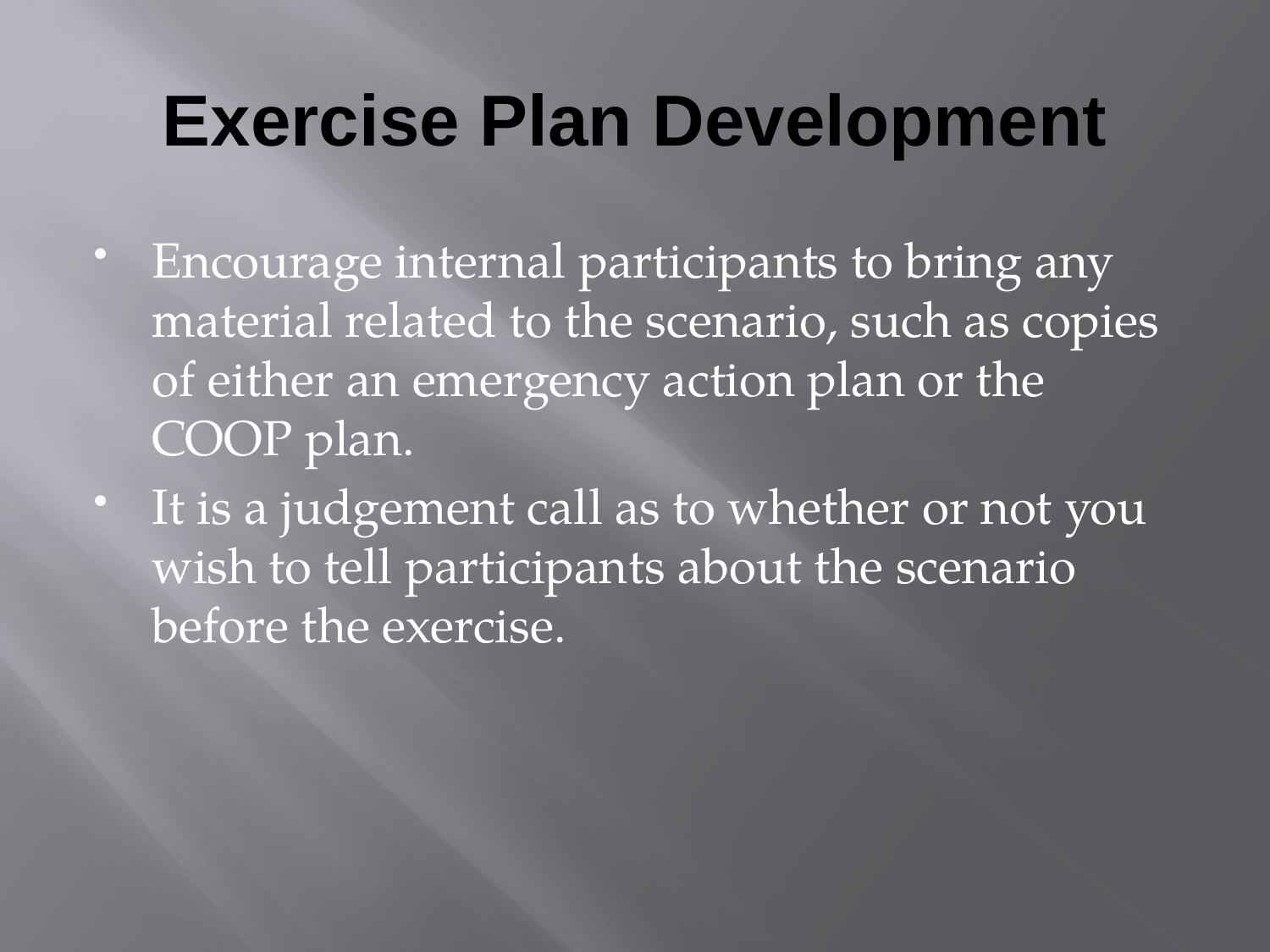

# Exercise Plan Development
Encourage internal participants to bring any material related to the scenario, such as copies of either an emergency action plan or the COOP plan.
It is a judgement call as to whether or not you wish to tell participants about the scenario before the exercise.